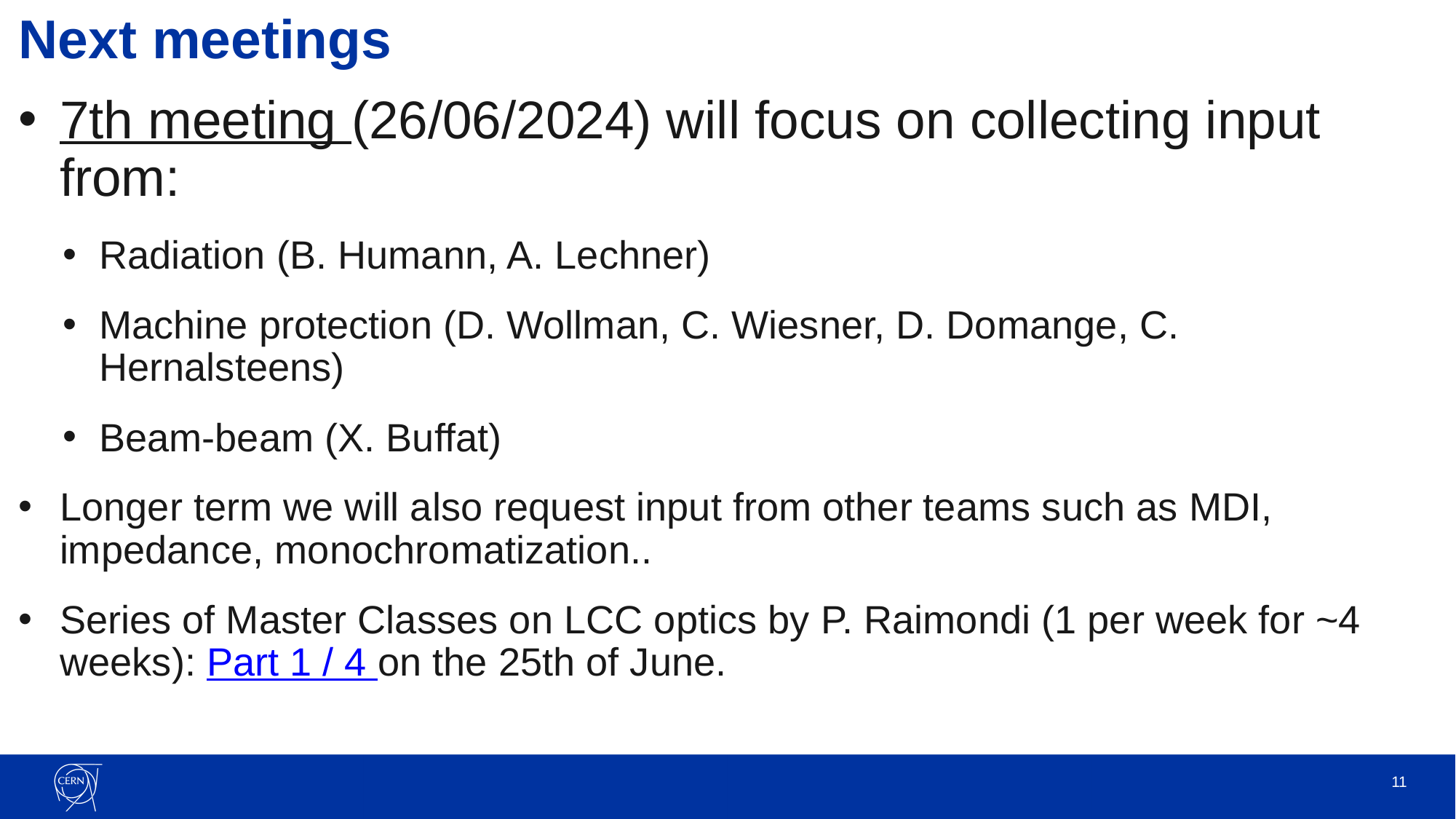

# Next meetings
7th meeting (26/06/2024) will focus on collecting input from:
Radiation (B. Humann, A. Lechner)
Machine protection (D. Wollman, C. Wiesner, D. Domange, C. Hernalsteens)
Beam-beam (X. Buffat)
Longer term we will also request input from other teams such as MDI, impedance, monochromatization..
Series of Master Classes on LCC optics by P. Raimondi (1 per week for ~4 weeks): Part 1 / 4 on the 25th of June.
11